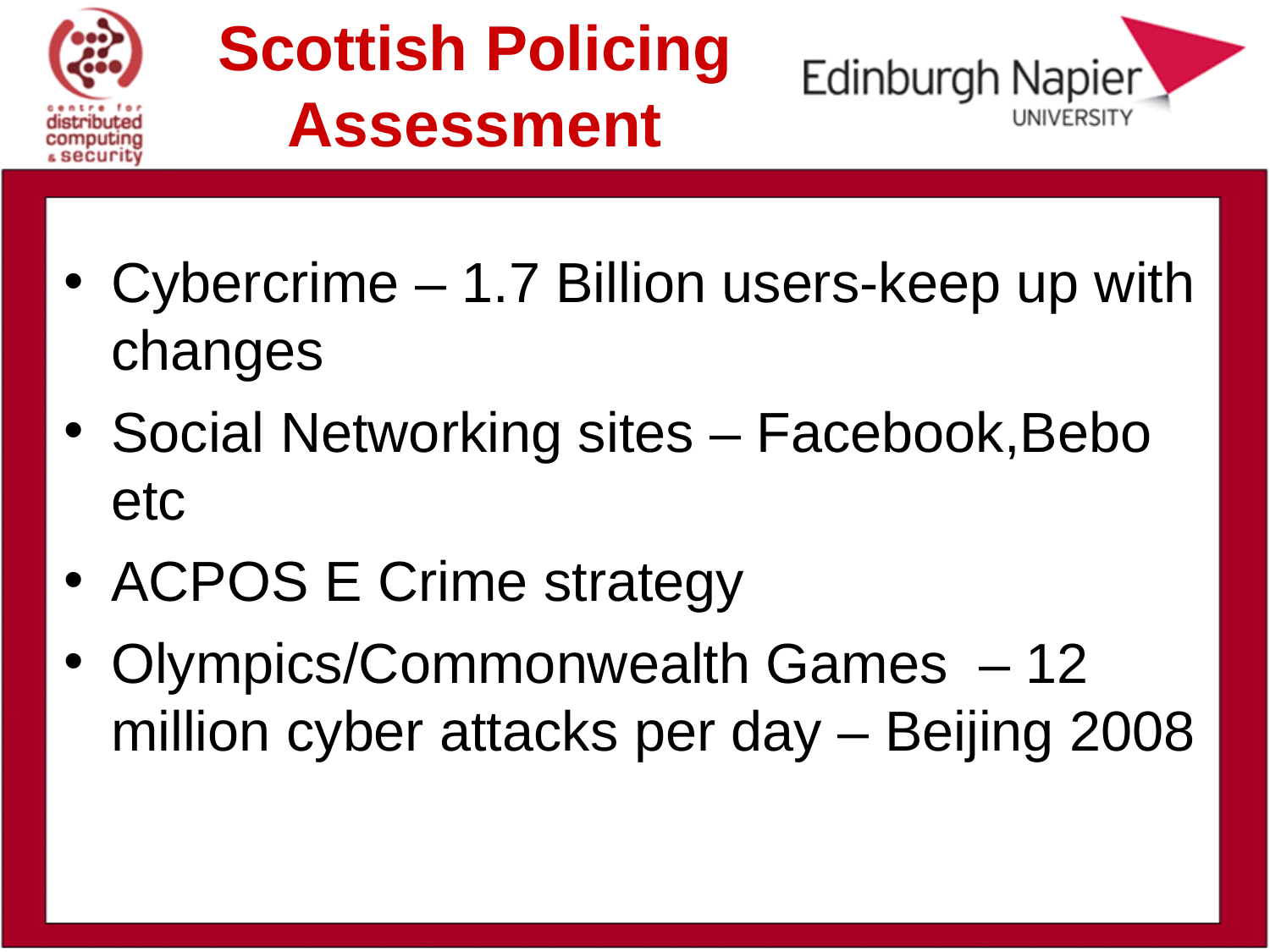

# Scottish Policing Assessment
Cybercrime – 1.7 Billion users-keep up with changes
Social Networking sites – Facebook,Bebo etc
ACPOS E Crime strategy
Olympics/Commonwealth Games  – 12 million cyber attacks per day – Beijing 2008
.  This workshop forms part of research, funded by the Scottish Institute for Policing Research (SIPR), to develop a process for formalising policy using a scientific approach to define information sharing agreements.  It aims to critically appraise existing and new methods of policy interpretation, review and implementation, against a relevant example scenario.